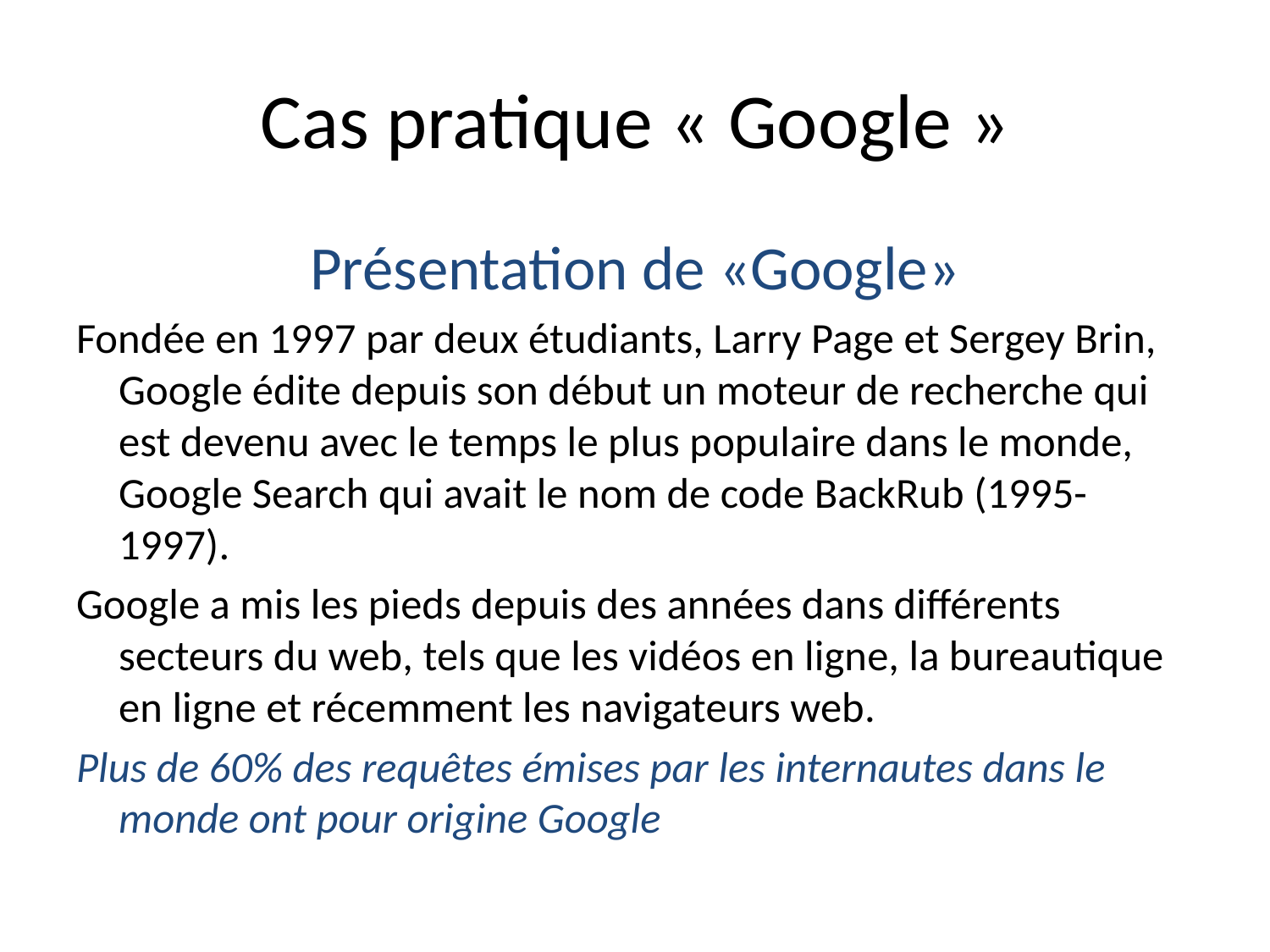

# Cas pratique « Google »
Présentation de «Google»
Fondée en 1997 par deux étudiants, Larry Page et Sergey Brin, Google édite depuis son début un moteur de recherche qui est devenu avec le temps le plus populaire dans le monde, Google Search qui avait le nom de code BackRub (1995-1997).
Google a mis les pieds depuis des années dans différents secteurs du web, tels que les vidéos en ligne, la bureautique en ligne et récemment les navigateurs web.
Plus de 60% des requêtes émises par les internautes dans le monde ont pour origine Google